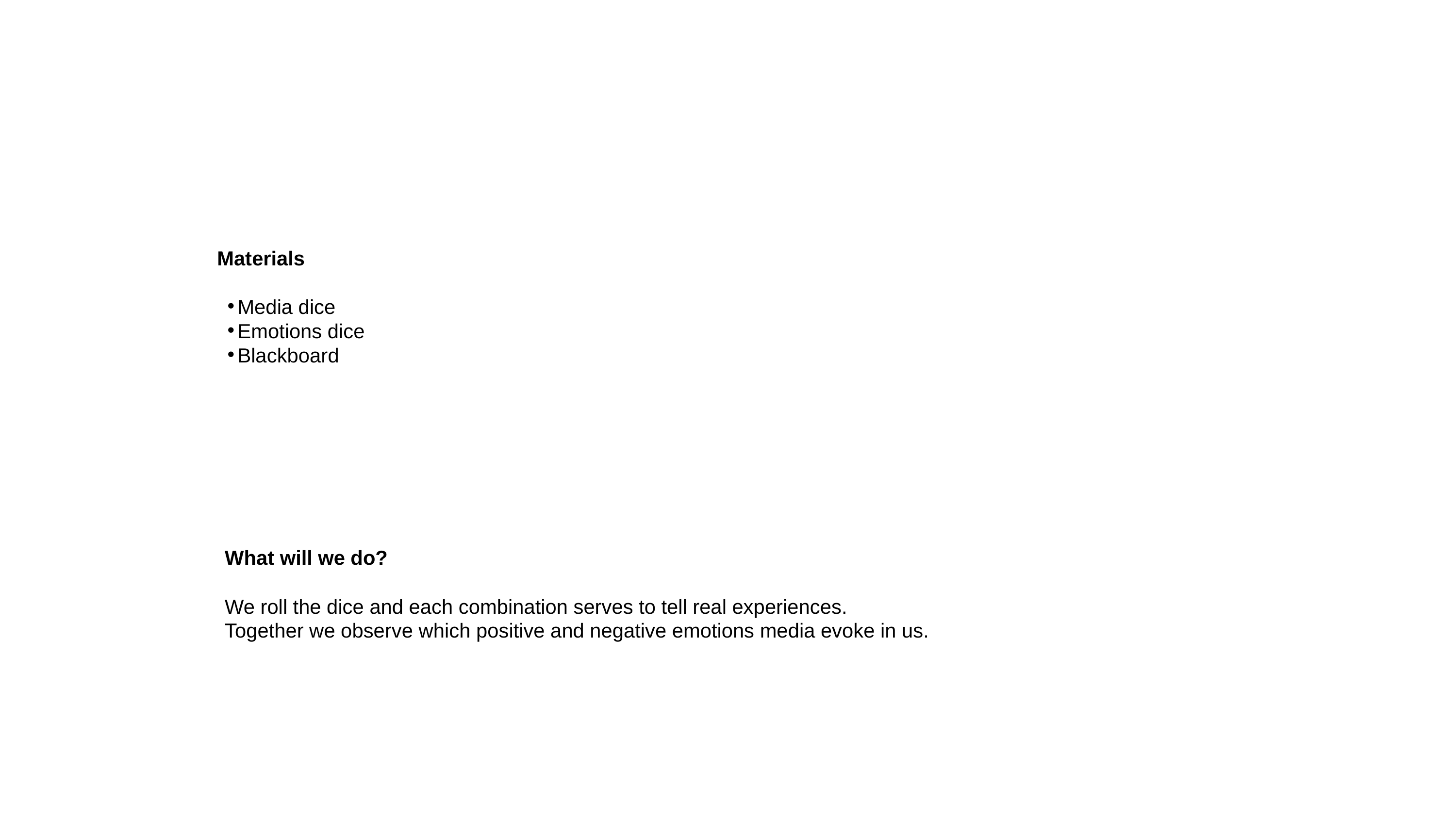

Materials

Media dice
Emotions dice
Blackboard
What will we do?

We roll the dice and each combination serves to tell real experiences.
Together we observe which positive and negative emotions media evoke in us.